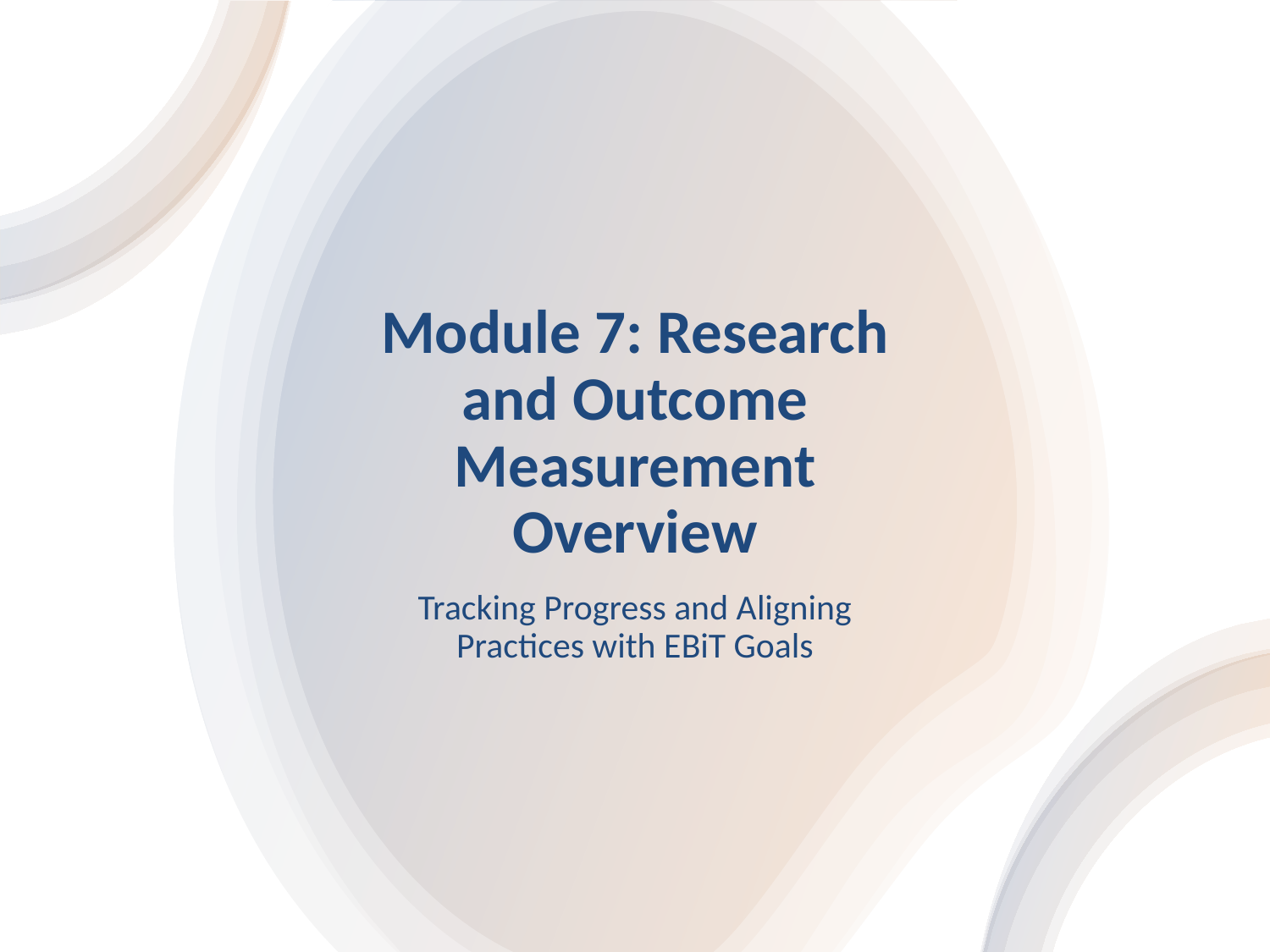

# Module 7: Research and Outcome Measurement Overview
Tracking Progress and Aligning Practices with EBiT Goals